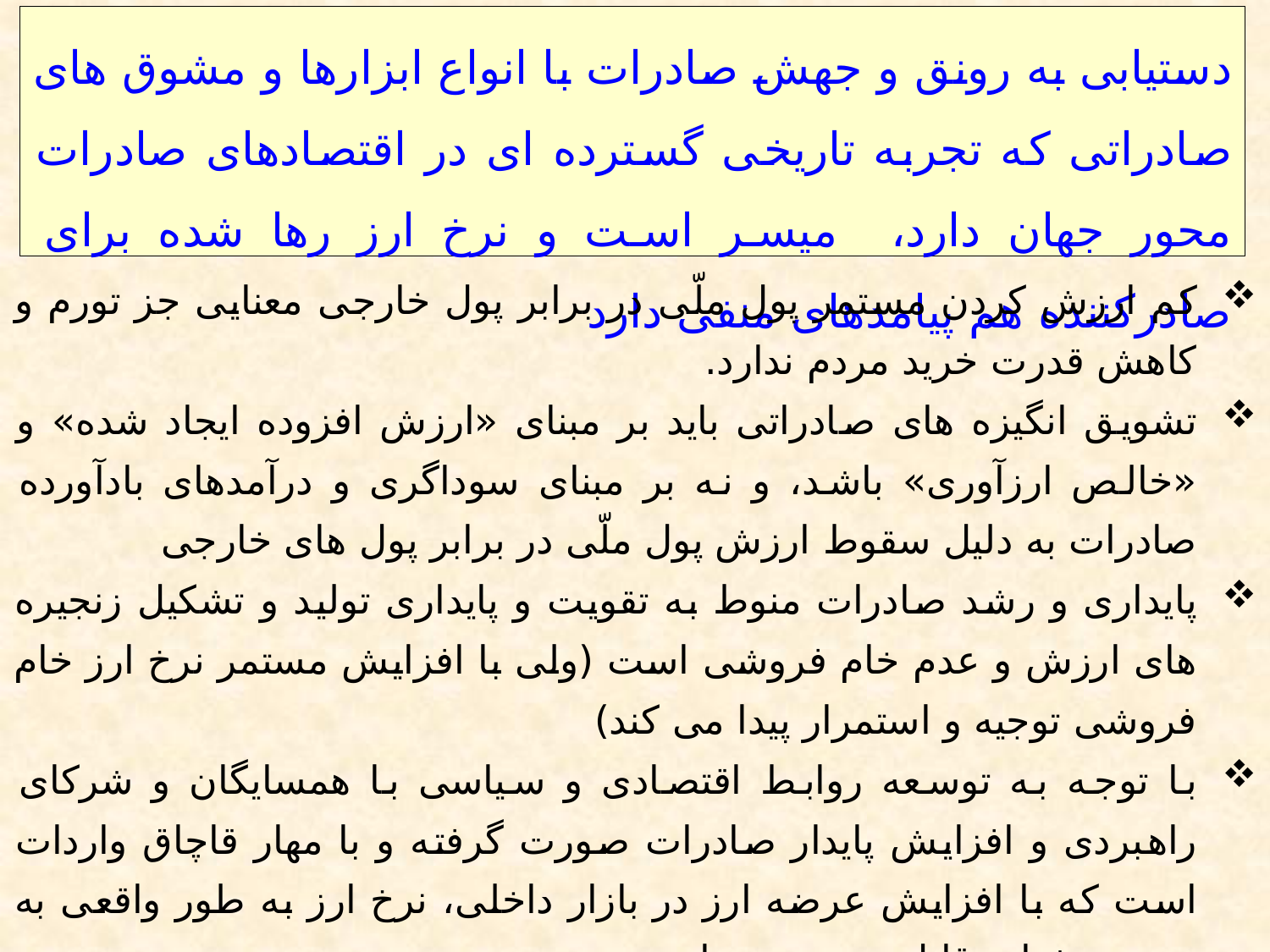

دستیابی به رونق و جهش صادرات با انواع ابزارها و مشوق های صادراتی که تجربه تاریخی گسترده ای در اقتصادهای صادرات محور جهان دارد،  میسر است و نرخ ارز رها شده برای صادرکننده هم پیامدهای منفی دارد
کم ارزش کردن مستمر پول ملّی در برابر پول خارجی معنایی جز تورم و کاهش قدرت خرید مردم ندارد.
تشویق انگیزه های صادراتی باید بر مبنای «ارزش افزوده ایجاد شده» و «خالص ارزآوری» باشد، و نه بر مبنای سوداگری و درآمدهای بادآورده صادرات به دلیل سقوط ارزش پول ملّی در برابر پول های خارجی
پایداری و رشد صادرات منوط به تقویت و پایداری تولید و تشکیل زنجیره های ارزش و عدم خام فروشی است (ولی با افزایش مستمر نرخ ارز خام فروشی توجیه و استمرار پیدا می کند)
با توجه به توسعه روابط اقتصادی و سیاسی با همسایگان و شرکای راهبردی و افزایش پایدار صادرات صورت گرفته و با مهار قاچاق واردات است که با افزایش عرضه ارز در بازار داخلی، نرخ ارز به طور واقعی به صورت شناور قابل مدیریت خواهد بود.